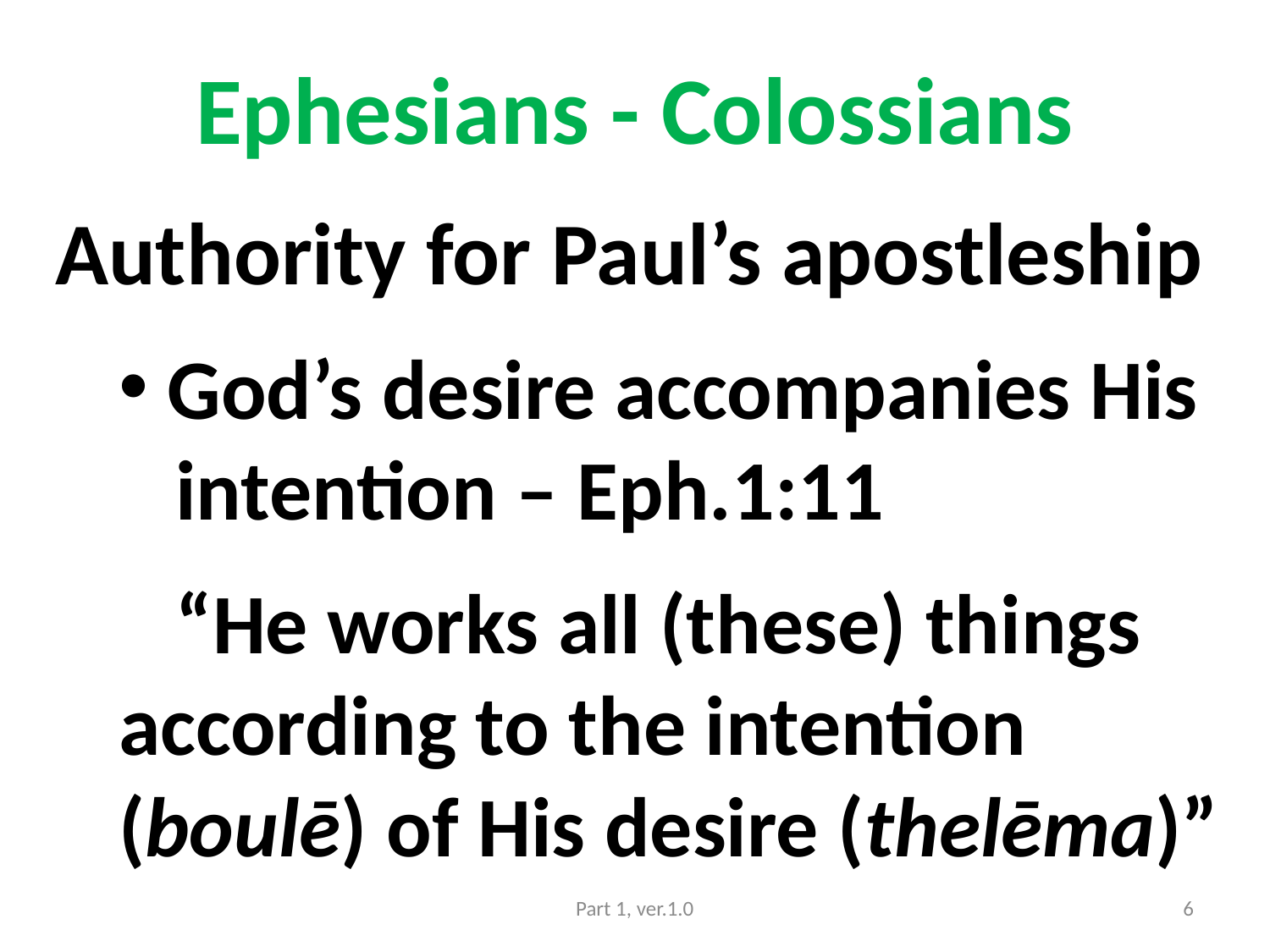

# Ephesians - Colossians
Authority for Paul’s apostleship
 God’s desire accompanies His
   intention – Eph.1:11
   “He works all (these) things according to the intention (boulē) of His desire (thelēma)”
Part 1, ver.1.0
6